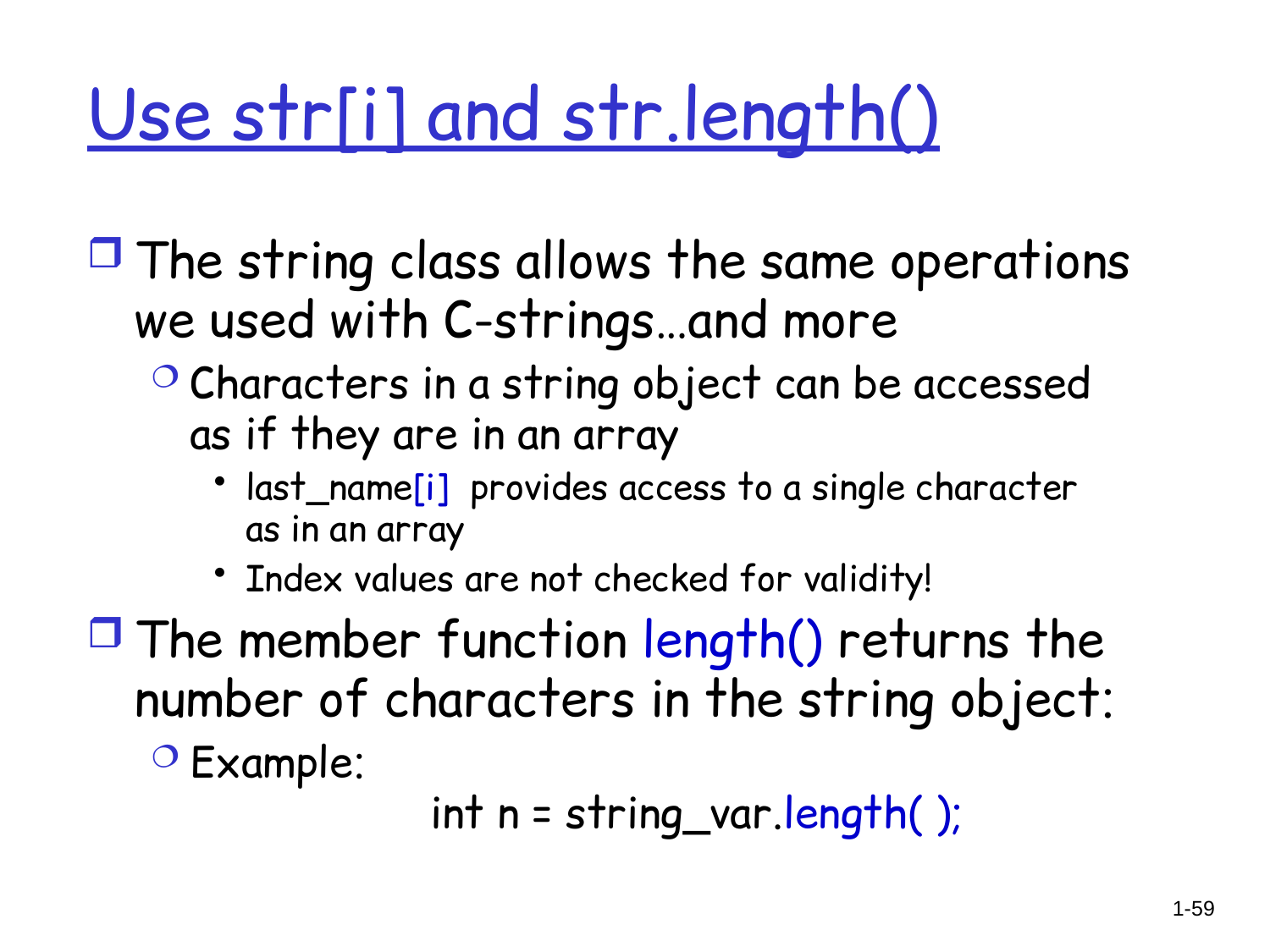

# Use str[i] and str.length()
The string class allows the same operations we used with C-strings…and more
Characters in a string object can be accessed as if they are in an array
last_name[i]  provides access to a single character
as in an array
Index values are not checked for validity!
The member function length() returns the number of characters in the string object:
Example:
                   int n = string_var.length( );

1-59